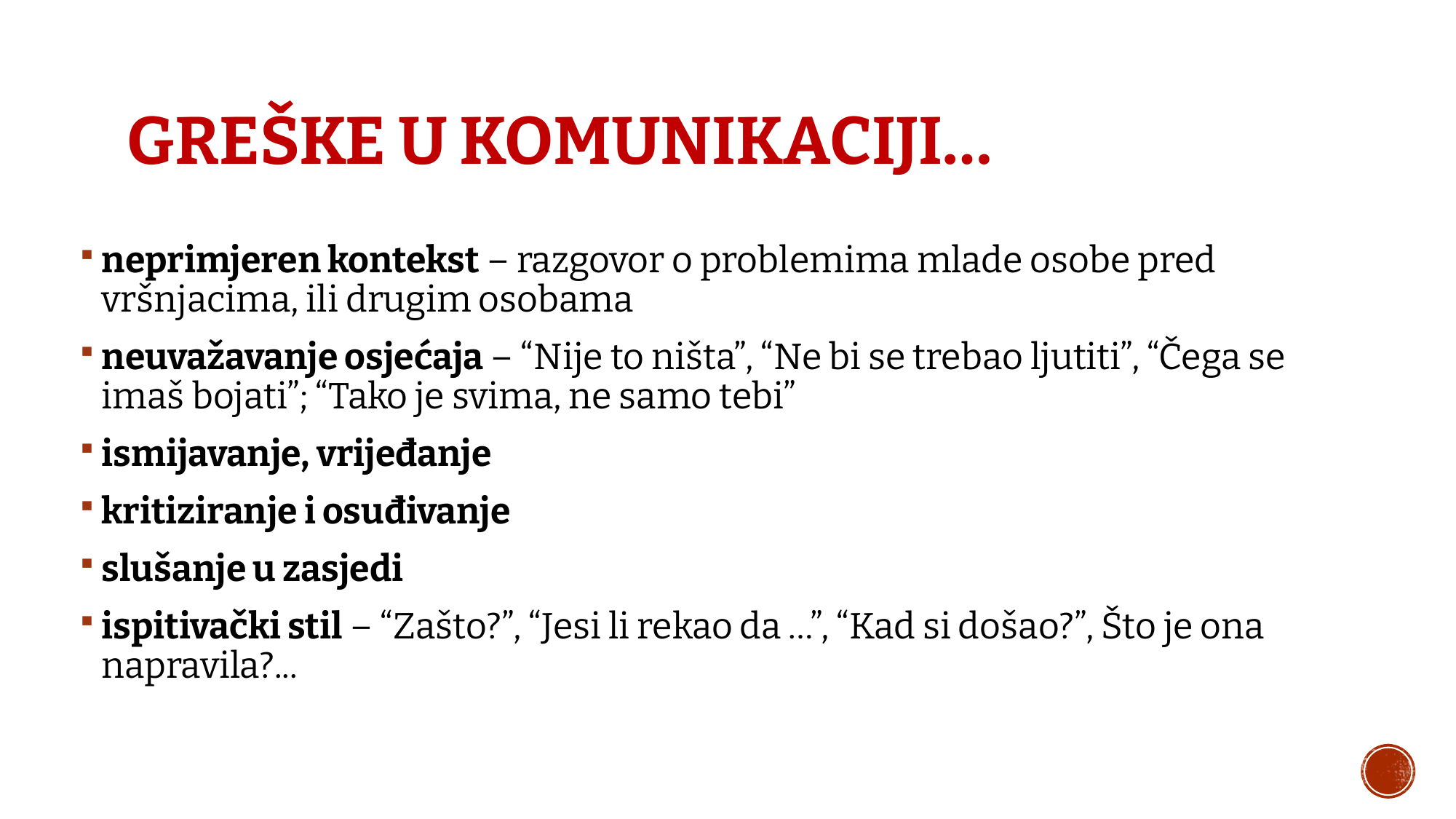

# Greške u komunikaciji…
neprimjeren kontekst – razgovor o problemima mlade osobe pred vršnjacima, ili drugim osobama
neuvažavanje osjećaja – “Nije to ništa”, “Ne bi se trebao ljutiti”, “Čega se imaš bojati”; “Tako je svima, ne samo tebi”
ismijavanje, vrijeđanje
kritiziranje i osuđivanje
slušanje u zasjedi
ispitivački stil – “Zašto?”, “Jesi li rekao da …”, “Kad si došao?”, Što je ona napravila?...